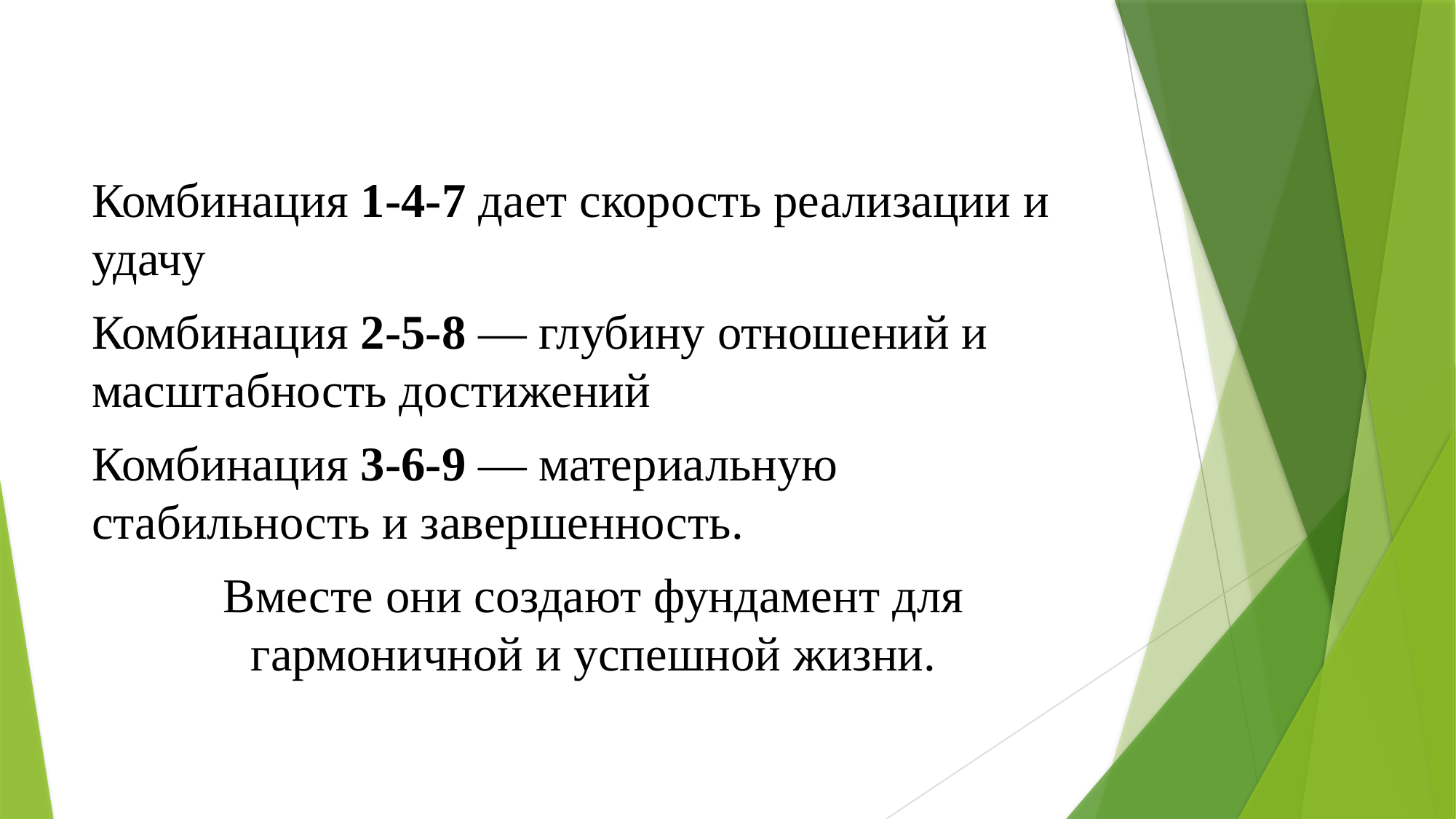

#
Комбинация 1-4-7 дает скорость реализации и удачу
Комбинация 2-5-8 — глубину отношений и масштабность достижений
Комбинация 3-6-9 — материальную стабильность и завершенность.
Вместе они создают фундамент для гармоничной и успешной жизни.